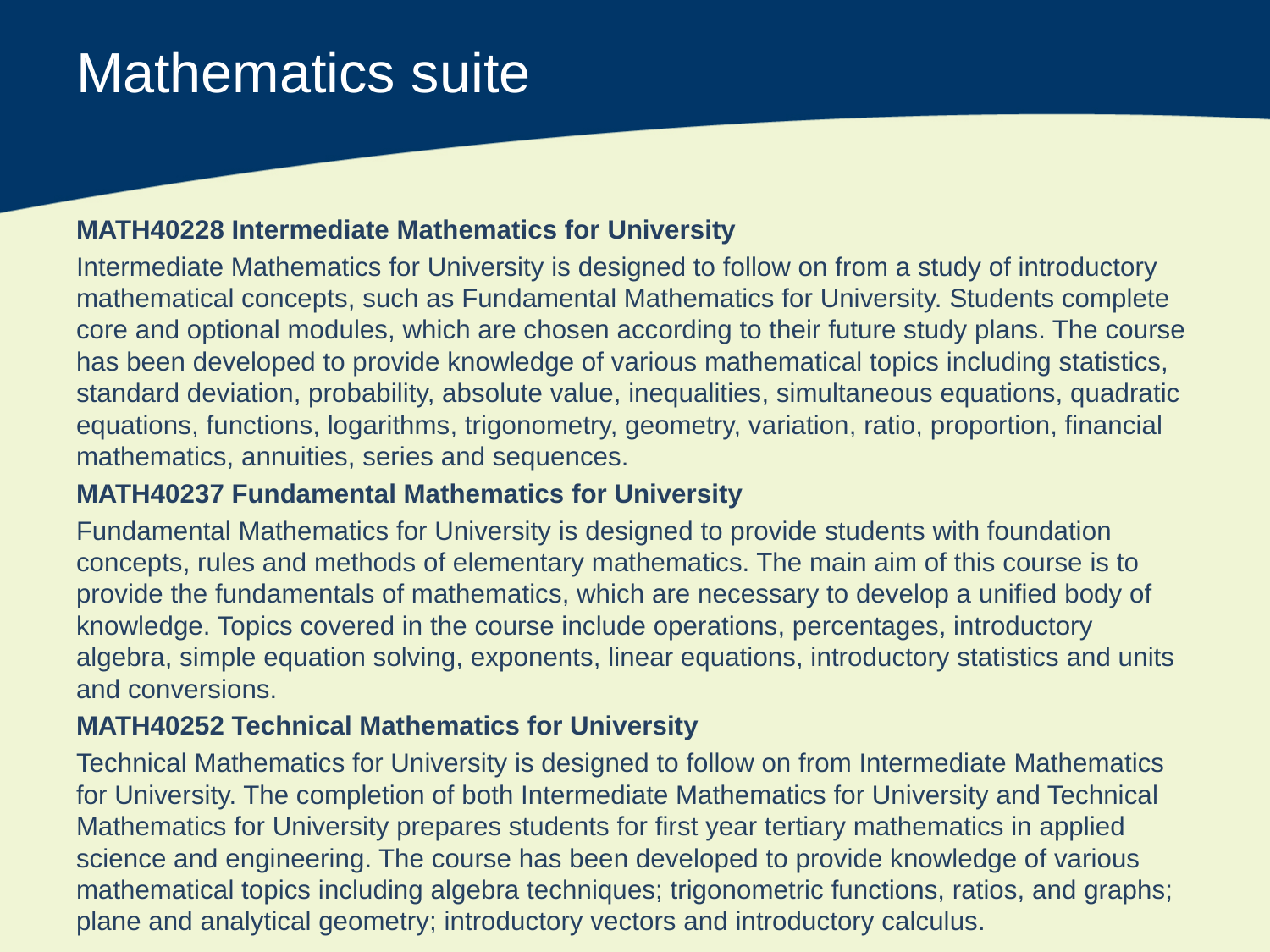

# Mathematics suite
MATH40228 Intermediate Mathematics for University
Intermediate Mathematics for University is designed to follow on from a study of introductory mathematical concepts, such as Fundamental Mathematics for University. Students complete core and optional modules, which are chosen according to their future study plans. The course has been developed to provide knowledge of various mathematical topics including statistics, standard deviation, probability, absolute value, inequalities, simultaneous equations, quadratic equations, functions, logarithms, trigonometry, geometry, variation, ratio, proportion, financial mathematics, annuities, series and sequences.
MATH40237 Fundamental Mathematics for University
Fundamental Mathematics for University is designed to provide students with foundation concepts, rules and methods of elementary mathematics. The main aim of this course is to provide the fundamentals of mathematics, which are necessary to develop a unified body of knowledge. Topics covered in the course include operations, percentages, introductory algebra, simple equation solving, exponents, linear equations, introductory statistics and units and conversions.
MATH40252 Technical Mathematics for University
Technical Mathematics for University is designed to follow on from Intermediate Mathematics for University. The completion of both Intermediate Mathematics for University and Technical Mathematics for University prepares students for first year tertiary mathematics in applied science and engineering. The course has been developed to provide knowledge of various mathematical topics including algebra techniques; trigonometric functions, ratios, and graphs; plane and analytical geometry; introductory vectors and introductory calculus.